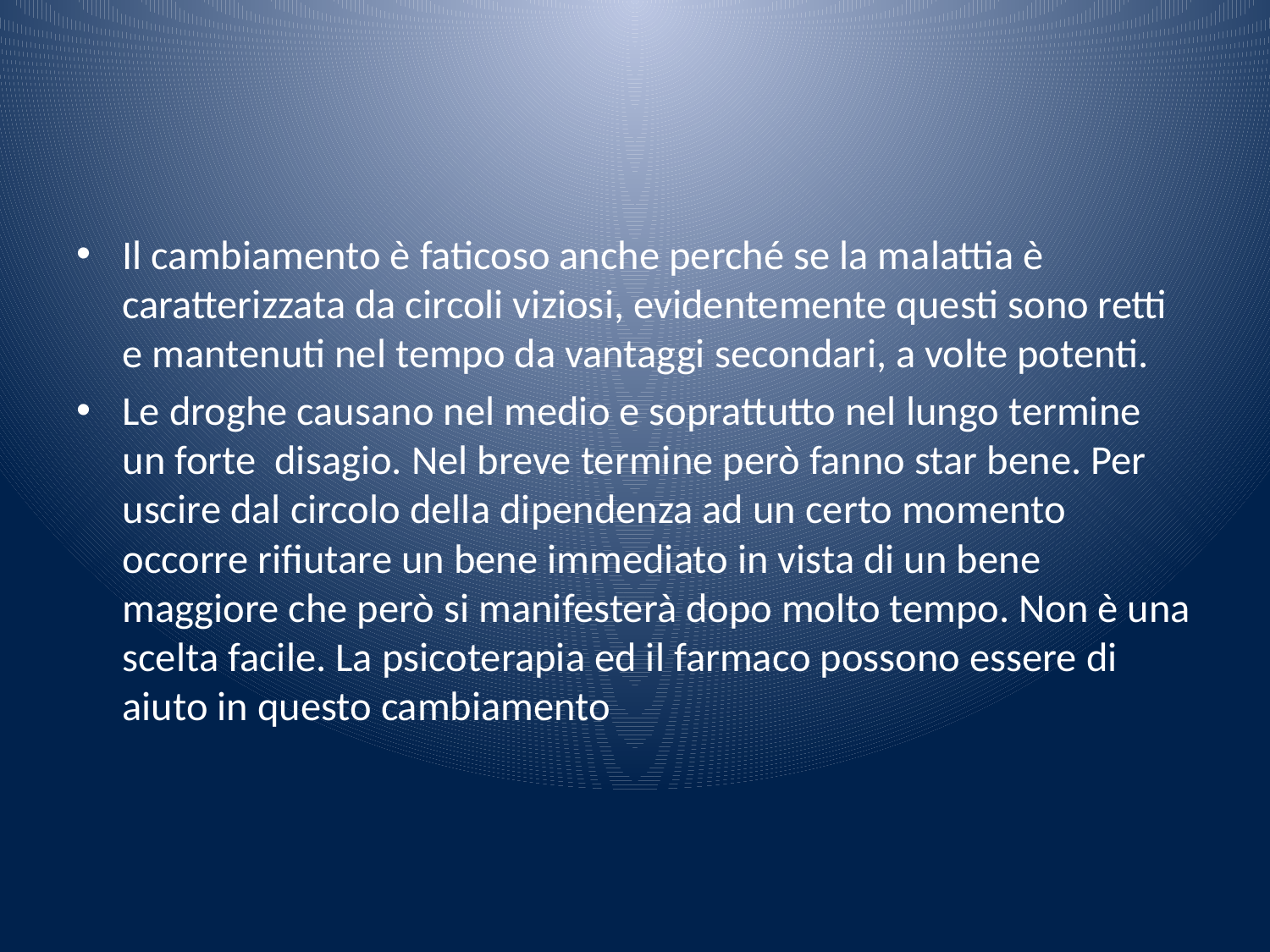

#
Il cambiamento è faticoso anche perché se la malattia è caratterizzata da circoli viziosi, evidentemente questi sono retti e mantenuti nel tempo da vantaggi secondari, a volte potenti.
Le droghe causano nel medio e soprattutto nel lungo termine un forte  disagio. Nel breve termine però fanno star bene. Per uscire dal circolo della dipendenza ad un certo momento occorre rifiutare un bene immediato in vista di un bene maggiore che però si manifesterà dopo molto tempo. Non è una scelta facile. La psicoterapia ed il farmaco possono essere di aiuto in questo cambiamento